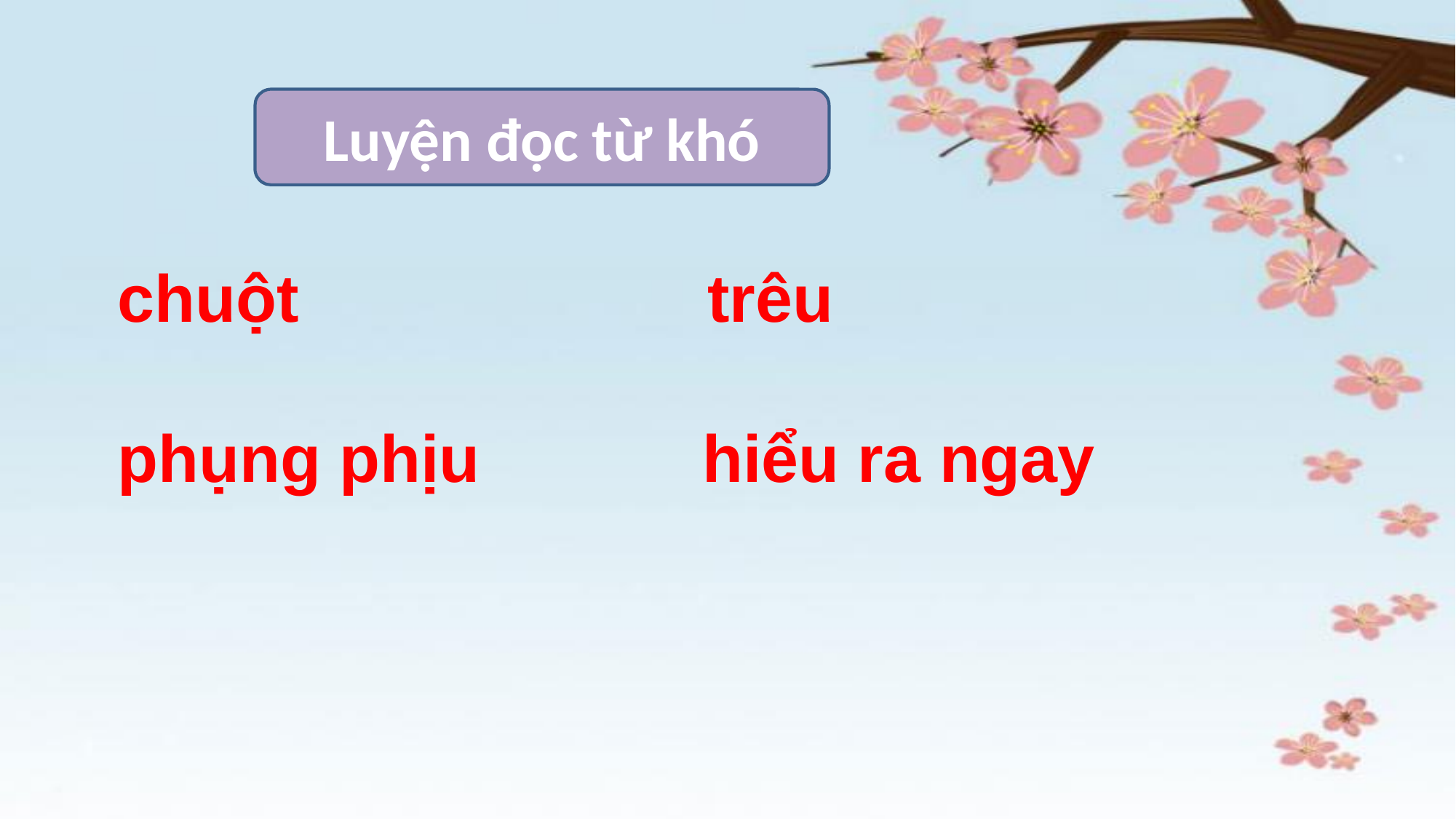

#

Luyện đọc từ khó
chuột                      trêu

phụng phịu            hiểu ra ngay